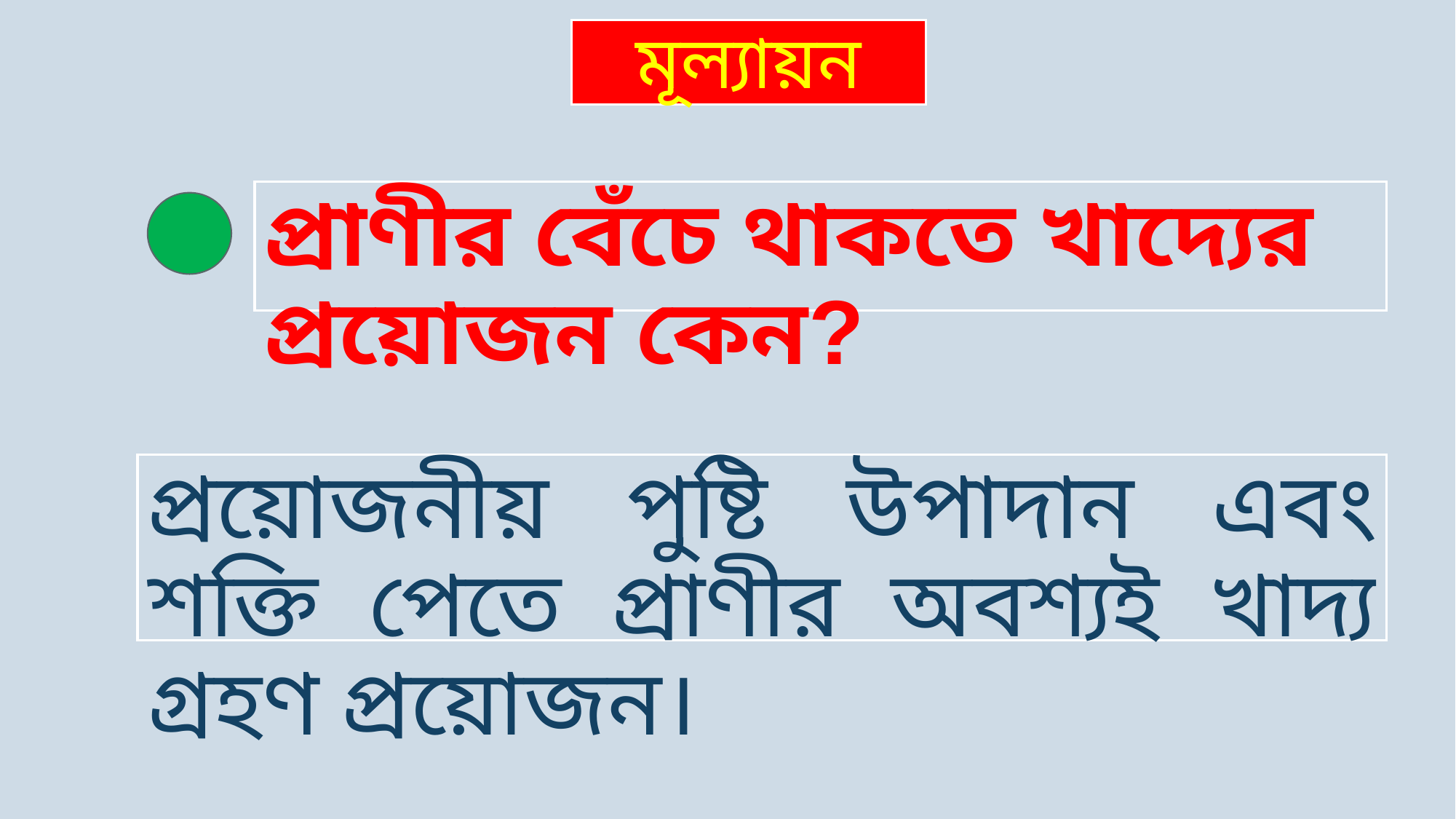

মূল্যায়ন
প্রাণীর বেঁচে থাকতে খাদ্যের প্রয়োজন কেন?

প্রয়োজনীয় পুষ্টি উপাদান এবং শক্তি পেতে প্রাণীর অবশ্যই খাদ্য গ্রহণ প্রয়োজন।